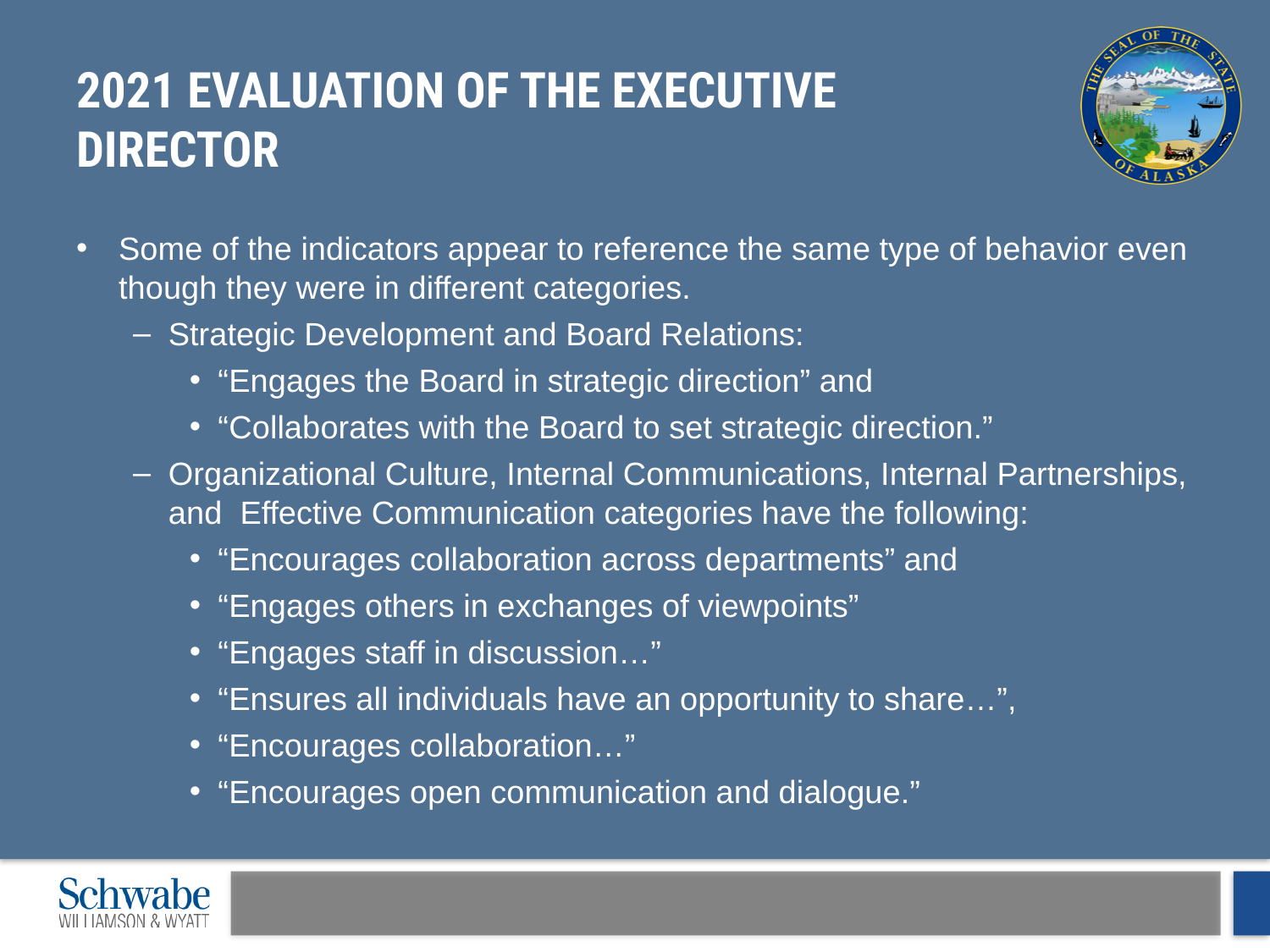

# 2021 Evaluation of the Executive Director
Some of the indicators appear to reference the same type of behavior even though they were in different categories.
Strategic Development and Board Relations:
“Engages the Board in strategic direction” and
“Collaborates with the Board to set strategic direction.”
Organizational Culture, Internal Communications, Internal Partnerships, and  Effective Communication categories have the following:
“Encourages collaboration across departments” and
“Engages others in exchanges of viewpoints”
“Engages staff in discussion…”
“Ensures all individuals have an opportunity to share…”,
“Encourages collaboration…”
“Encourages open communication and dialogue.”